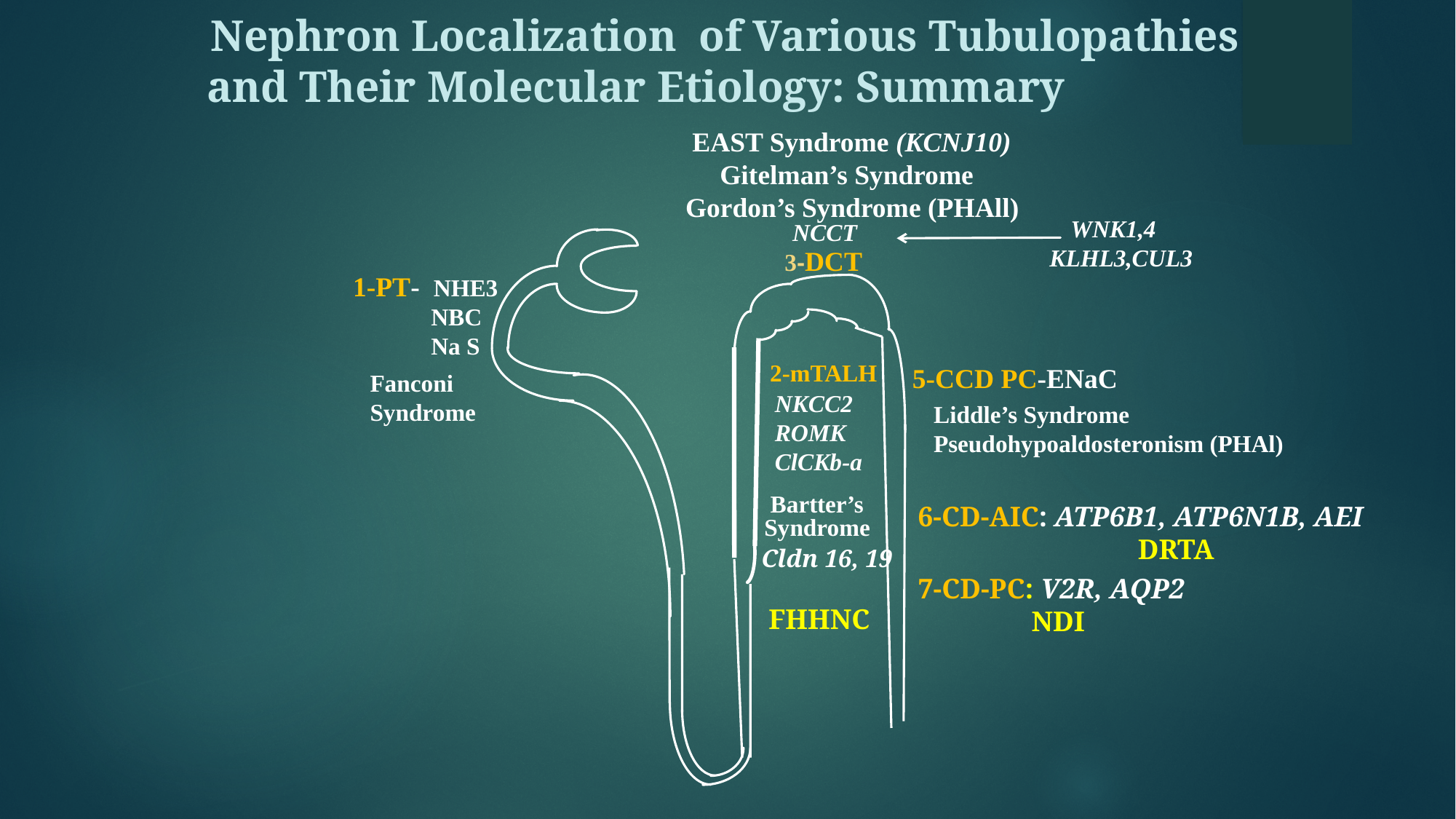

Nephron Localization  of Various Tubulopathies and Their Molecular Etiology: Summary

    EAST Syndrome (KCNJ10)
        Gitelman’s Syndrome
   Gordon’s Syndrome (PHAll)

    WNK1,4
KLHL3,CUL3
 NCCT

  3-DCT

1-PT-  NHE3
             NBC
             Na S

2-mTALH

5-CCD PC-ENaC
Fanconi Syndrome

NKCC2
ROMK
ClCKb-a

 Liddle’s Syndrome
 Pseudohypoaldosteronism (PHAl)

 Bartter’s
Syndrome
6-CD-AIC: ATP6B1, ATP6N1B, AEI
                               DRTA
 Cldn 16, 19
  FHHNC

7-CD-PC: V2R, AQP2
                NDI